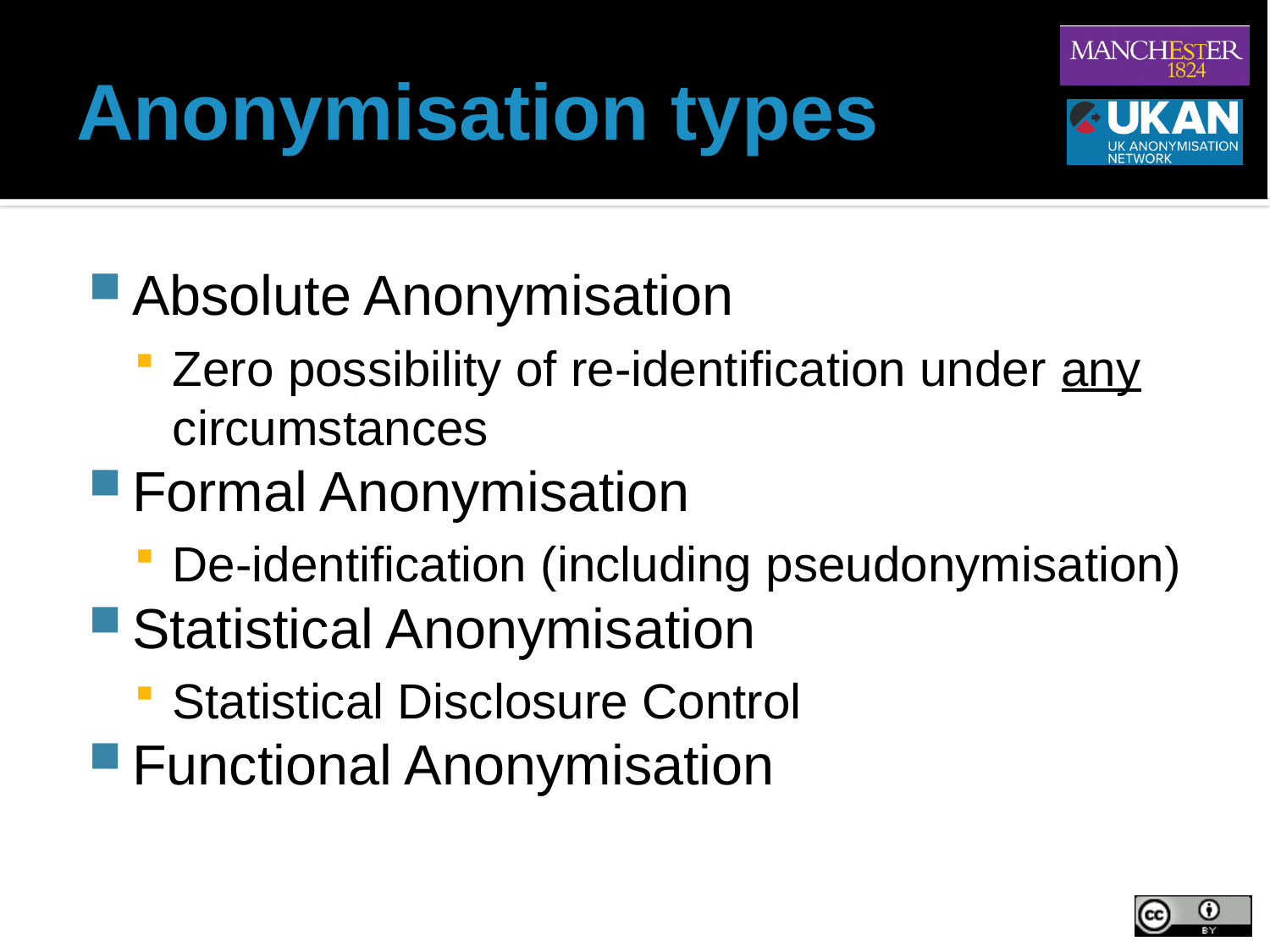

# Anonymisation types
Absolute Anonymisation
Zero possibility of re-identification under any circumstances
Formal Anonymisation
De-identification (including pseudonymisation)
Statistical Anonymisation
Statistical Disclosure Control
Functional Anonymisation